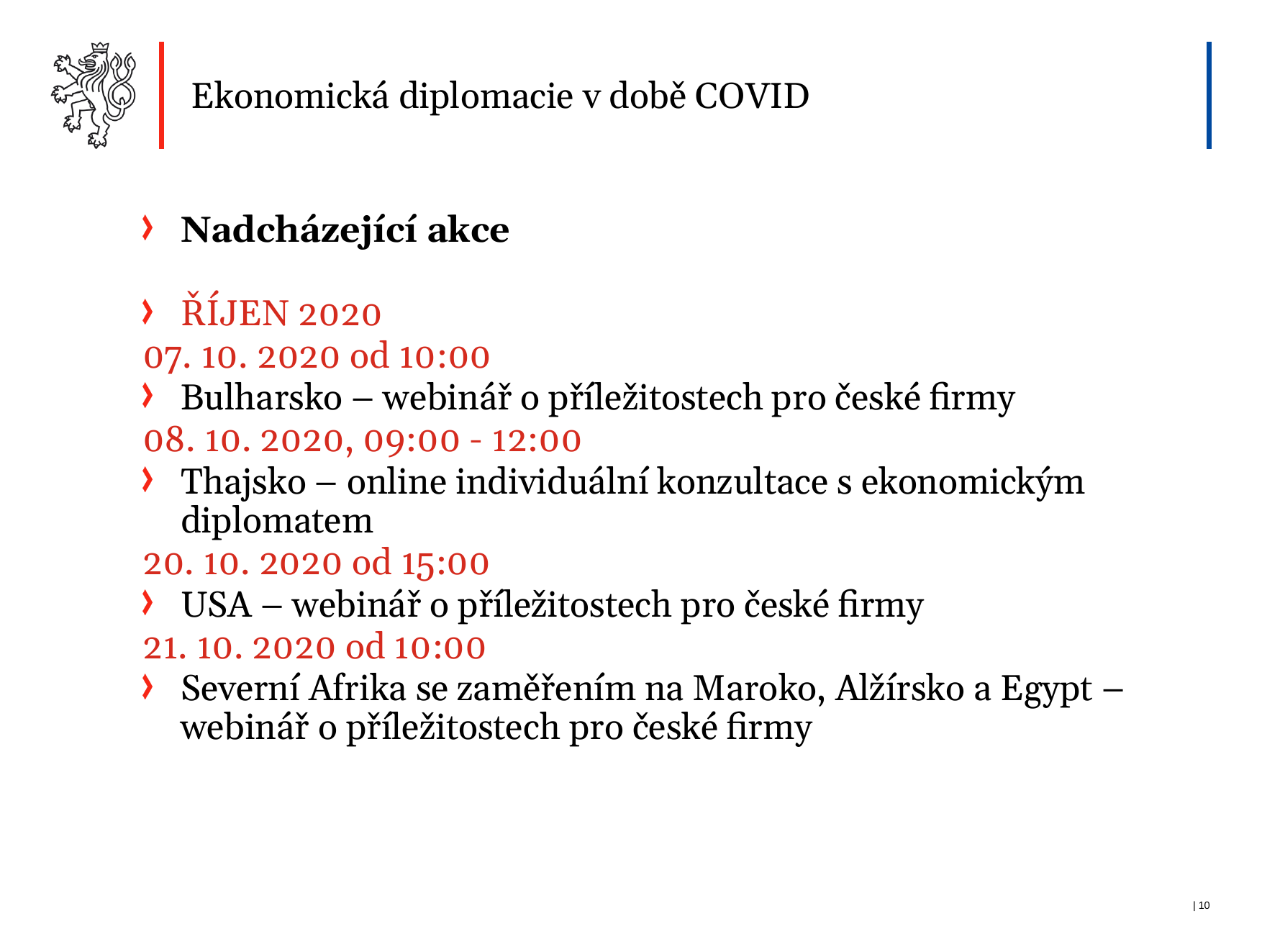

Ekonomická diplomacie v době COVID
Nadcházející akce

ŘÍJEN 2020
07. 10. 2020 od 10:00
Bulharsko – webinář o příležitostech pro české firmy
08. 10. 2020, 09:00 - 12:00
Thajsko – online individuální konzultace s ekonomickým diplomatem
20. 10. 2020 od 15:00
USA – webinář o příležitostech pro české firmy
21. 10. 2020 od 10:00
Severní Afrika se zaměřením na Maroko, Alžírsko a Egypt – webinář o příležitostech pro české firmy